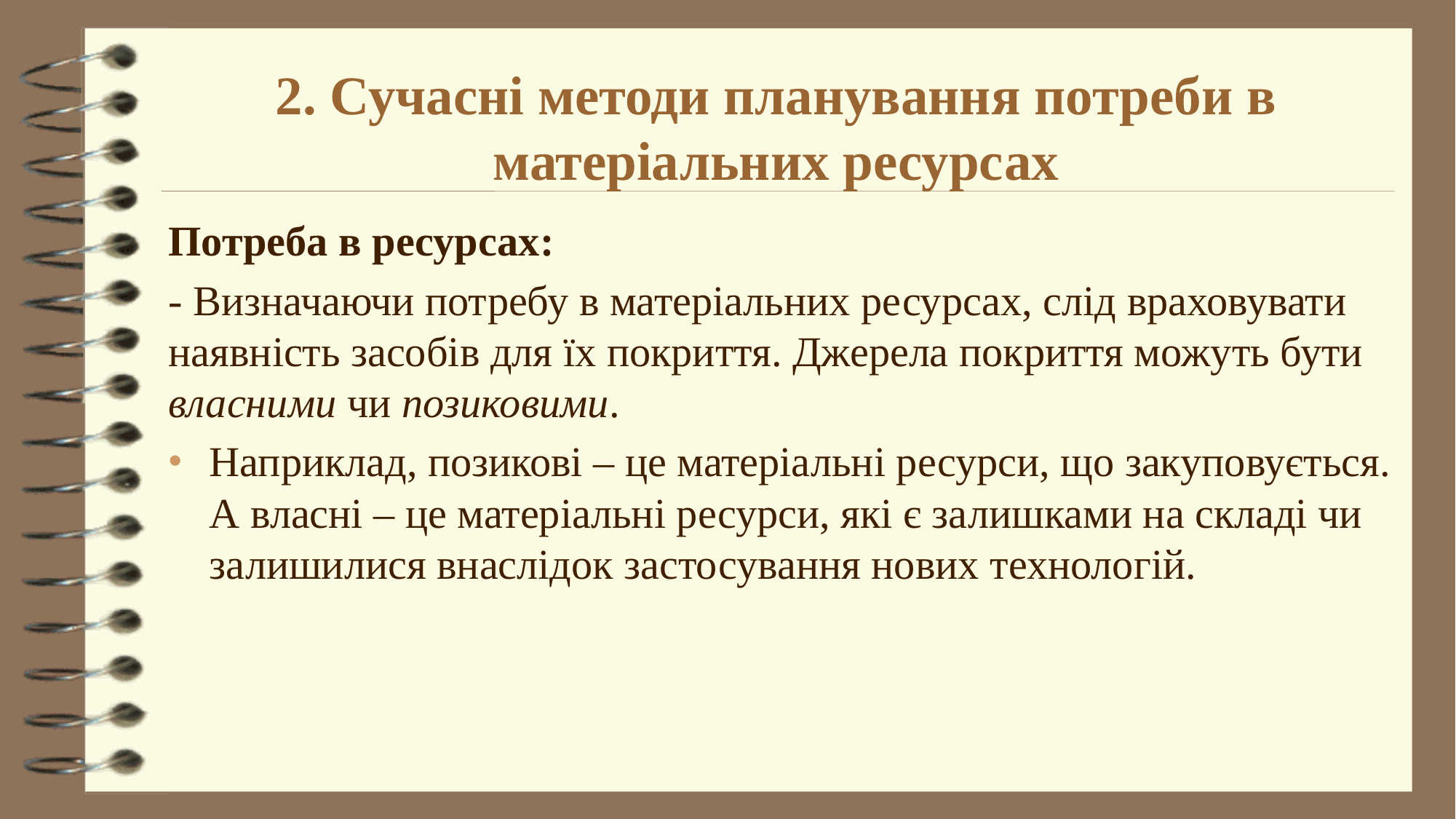

# 2. Сучасні методи планування потреби в матеріальних ресурсах
Потреба в ресурсах:
- Визначаючи потребу в матеріальних ресурсах, слід враховувати наявність засобів для їх покриття. Джерела покриття можуть бути власними чи позиковими.
Наприклад, позикові – це матеріальні ресурси, що закуповується. А власні – це матеріальні ресурси, які є залишками на складі чи залишилися внаслідок застосування нових технологій.